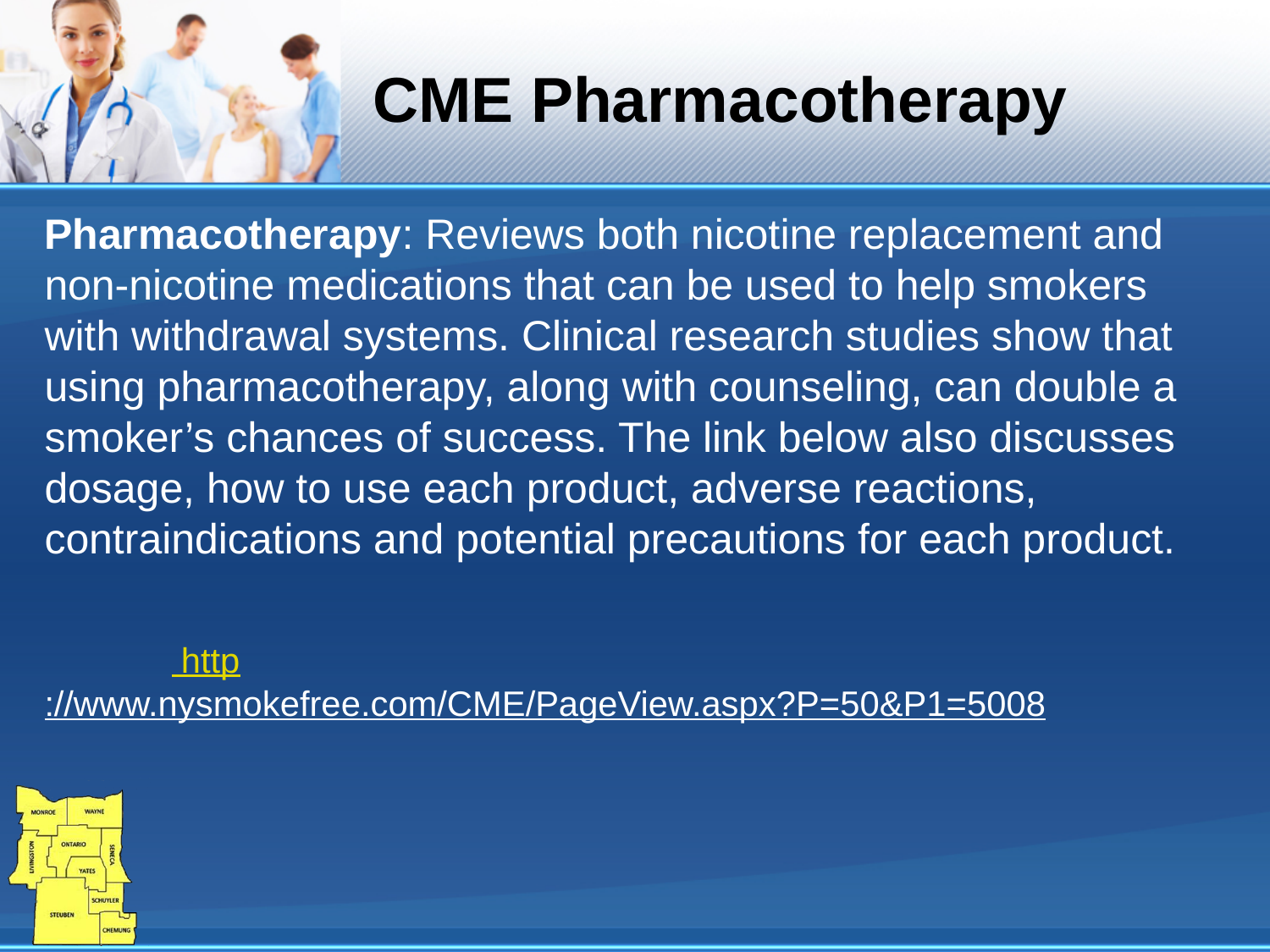

# CME Pharmacotherapy
Pharmacotherapy: Reviews both nicotine replacement and non-nicotine medications that can be used to help smokers with withdrawal systems. Clinical research studies show that using pharmacotherapy, along with counseling, can double a smoker’s chances of success. The link below also discusses dosage, how to use each product, adverse reactions, contraindications and potential precautions for each product.

 	 http://www.nysmokefree.com/CME/PageView.aspx?P=50&P1=5008